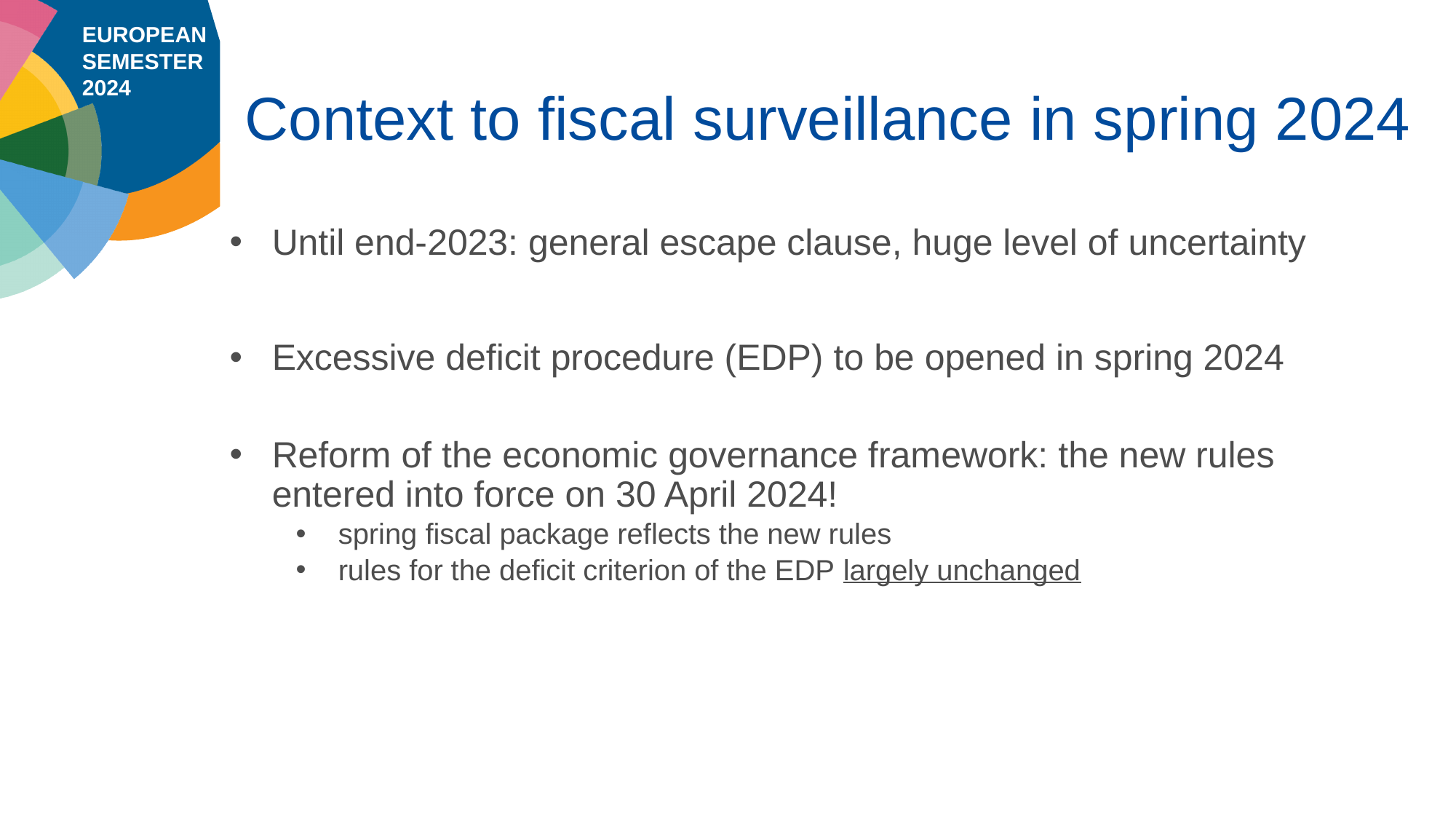

# Context to fiscal surveillance in spring 2024
Until end-2023: general escape clause, huge level of uncertainty

Excessive deficit procedure (EDP) to be opened in spring 2024

Reform of the economic governance framework: the new rules entered into force on 30 April 2024!
spring fiscal package reflects the new rules
rules for the deficit criterion of the EDP largely unchanged